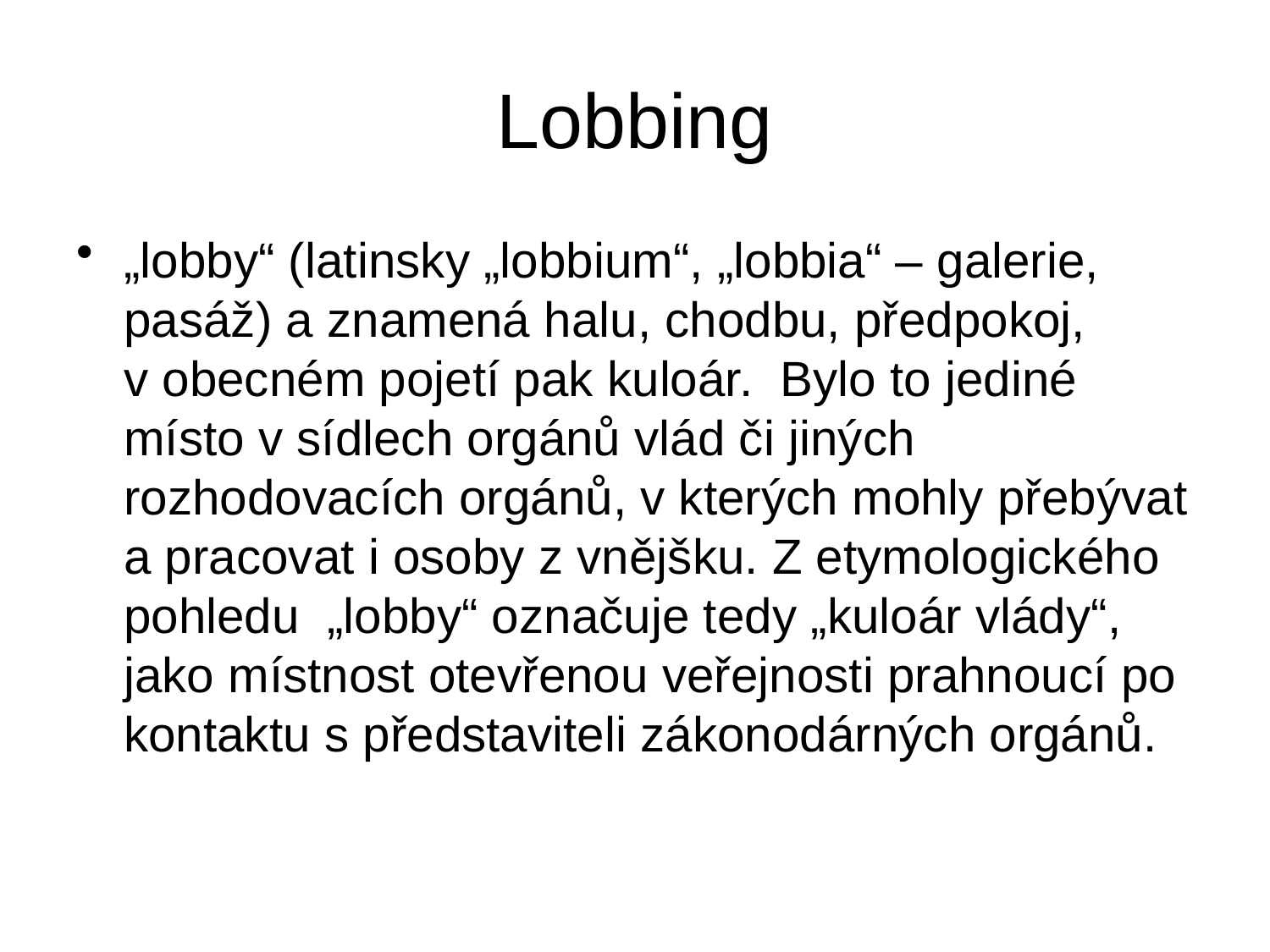

# Lobbing
„lobby“ (latinsky „lobbium“, „lobbia“ – galerie, pasáž) a znamená halu, chodbu, předpokoj, v obecném pojetí pak kuloár.  Bylo to jediné místo v sídlech orgánů vlád či jiných rozhodovacích orgánů, v kterých mohly přebývat a pracovat i osoby z vnějšku. Z etymologického pohledu  „lobby“ označuje tedy „kuloár vlády“, jako místnost otevřenou veřejnosti prahnoucí po kontaktu s představiteli zákonodárných orgánů.